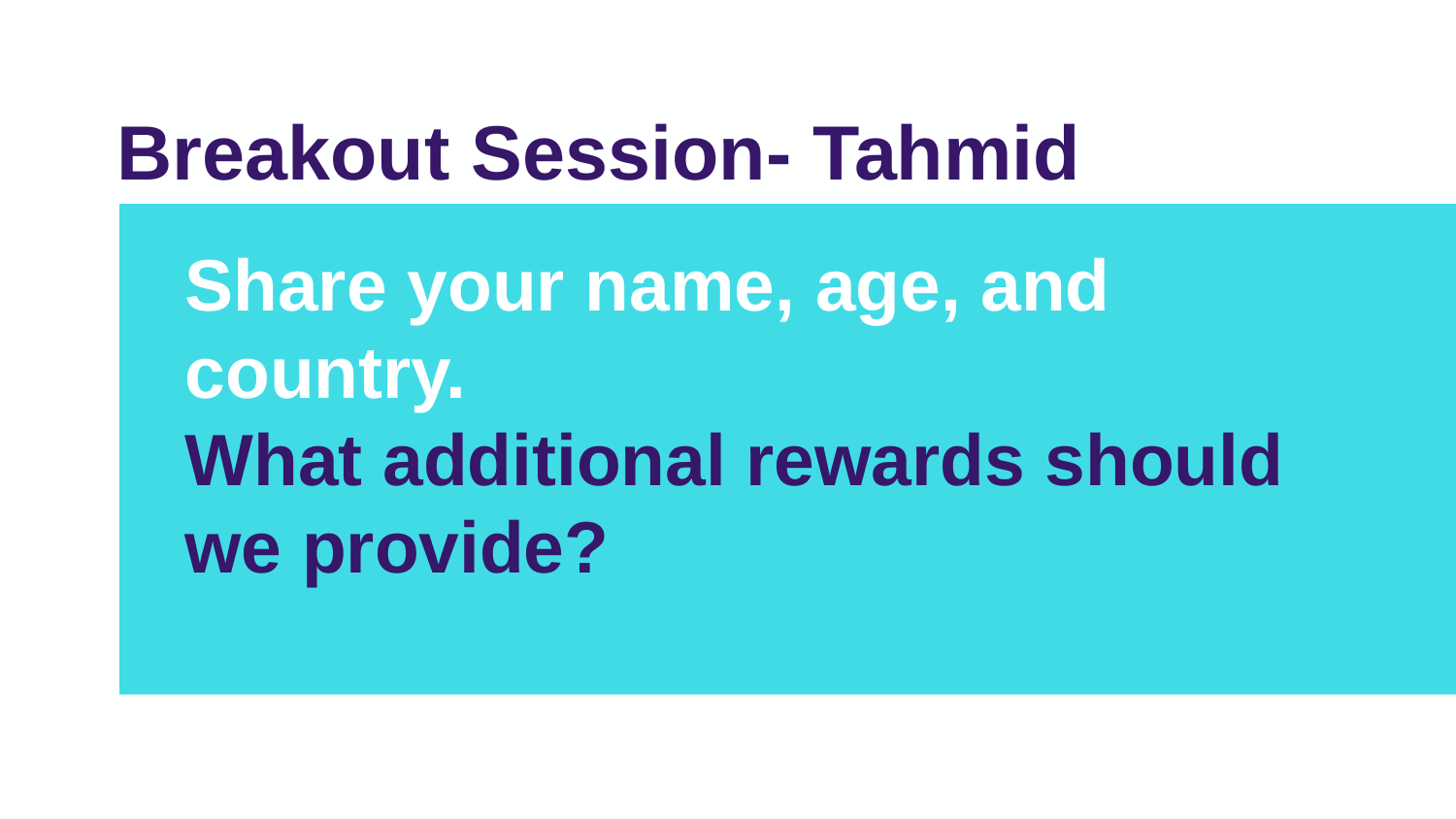

# Breakout Session- Tahmid

Share your name, age, and country.
What additional rewards should we provide?